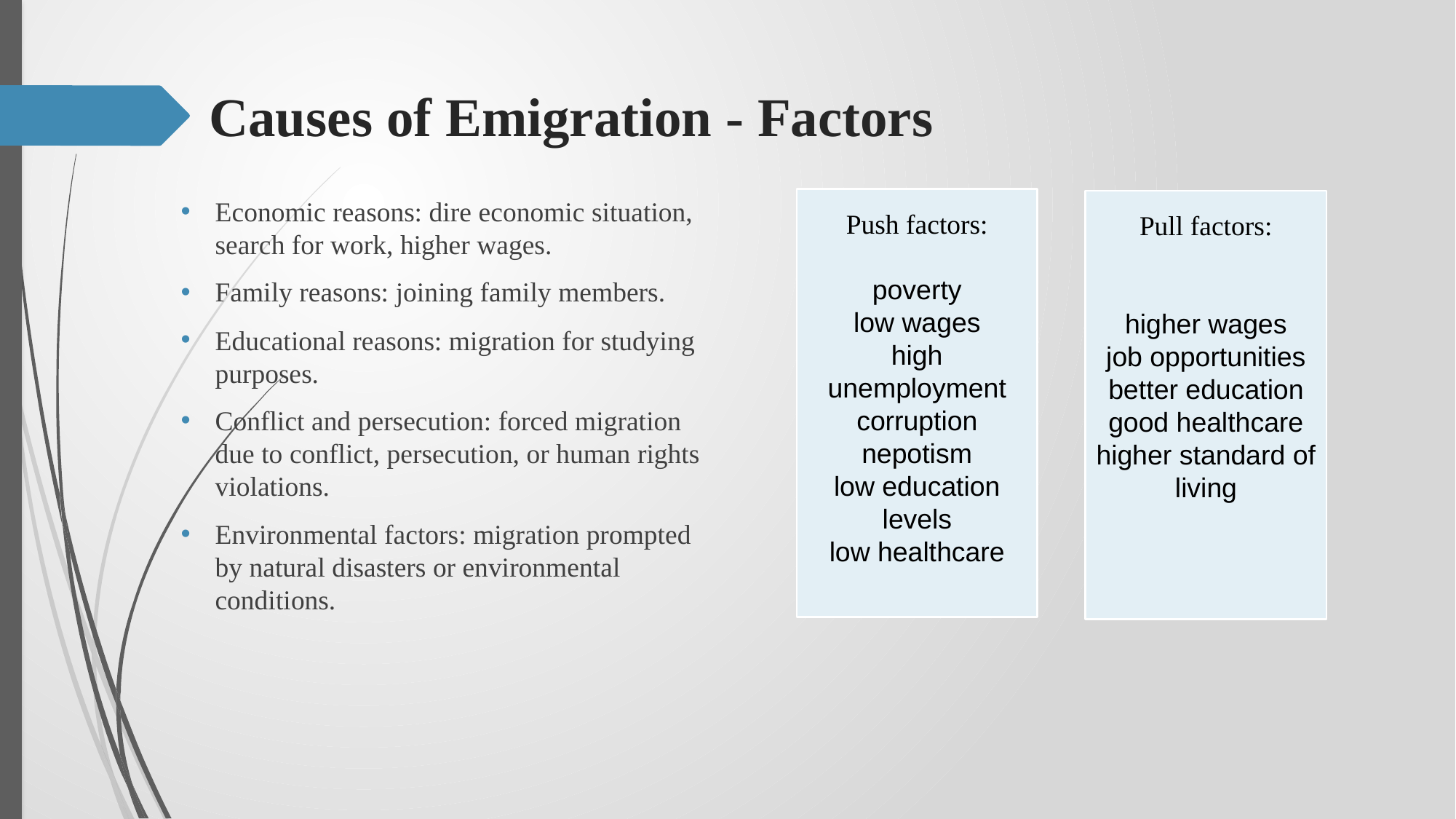

# Causes of Emigration - Factors
Economic reasons: dire economic situation, search for work, higher wages.
Family reasons: joining family members.
Educational reasons: migration for studying purposes.
Conflict and persecution: forced migration due to conflict, persecution, or human rights violations.
Environmental factors: migration prompted by natural disasters or environmental conditions.

Push factors:

poverty
low wages
high unemployment
corruption
nepotism
low education levels
low healthcare

Pull factors:

higher wages
job opportunities
better education
good healthcare
higher standard of living